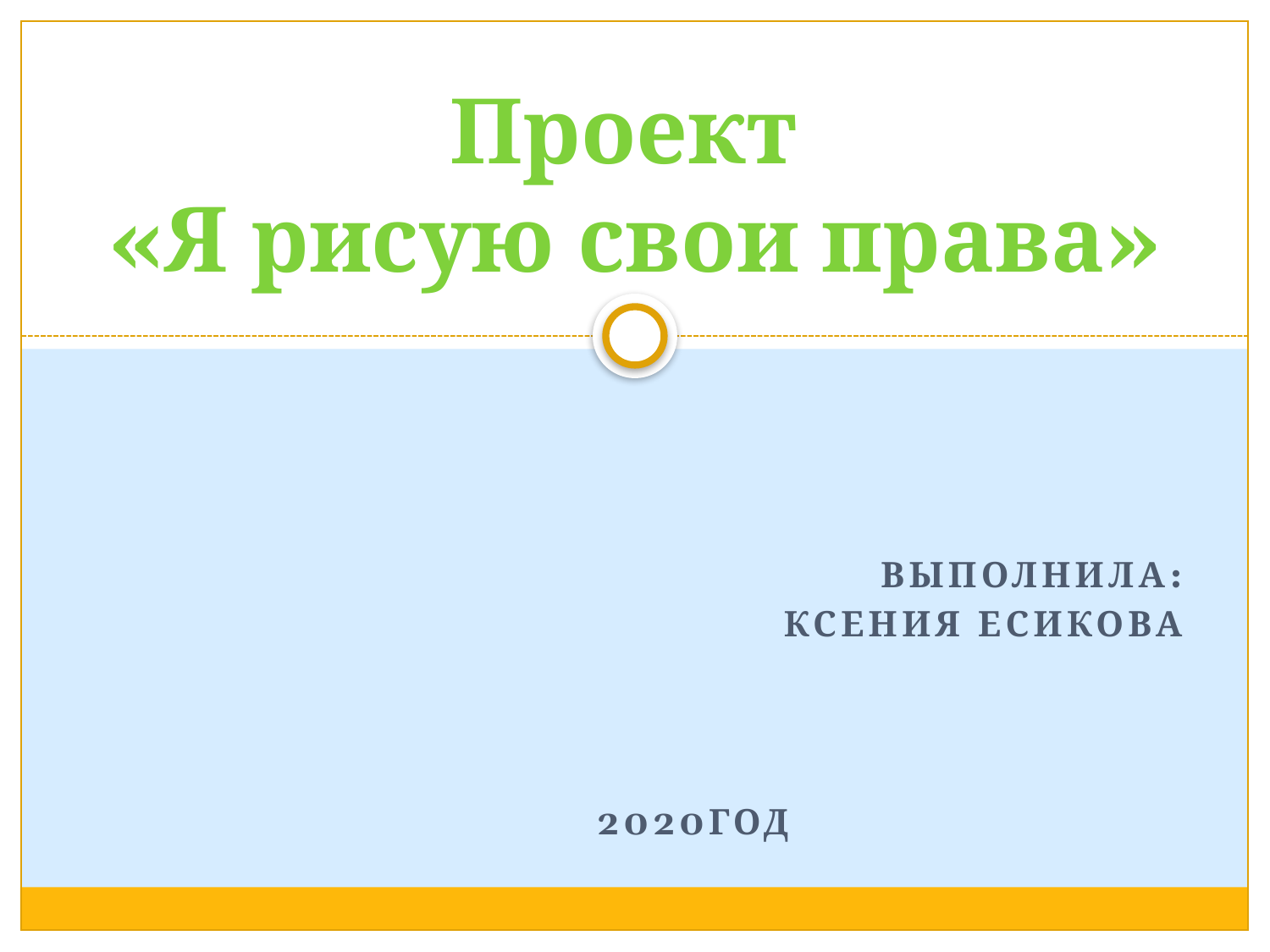

# Проект «Я рисую свои права»
Выполнила:
 Ксения есикова

2020год